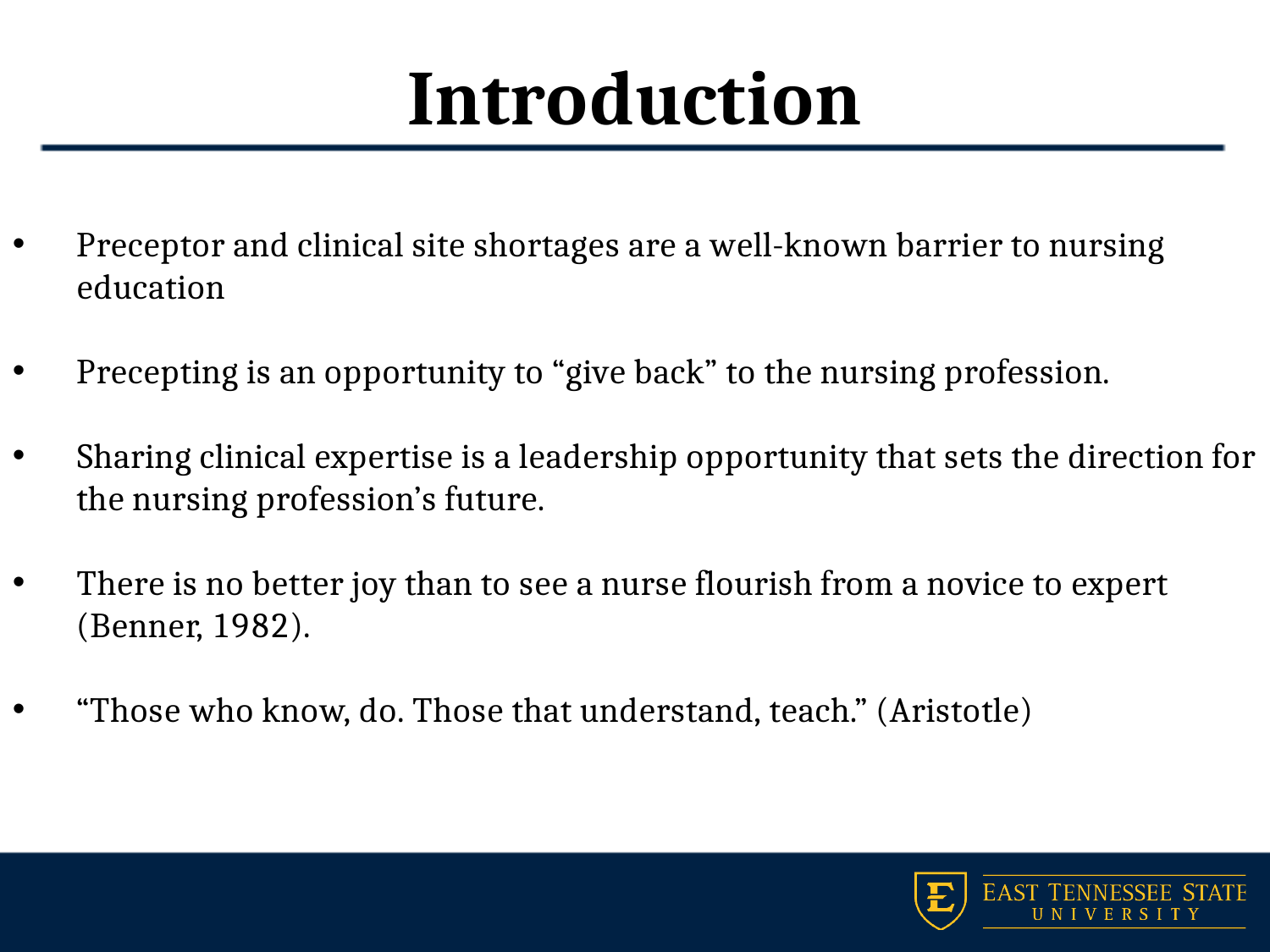

# Introduction

Preceptor and clinical site shortages are a well-known barrier to nursing education

Precepting is an opportunity to “give back” to the nursing profession.

Sharing clinical expertise is a leadership opportunity that sets the direction for the nursing profession’s future.

There is no better joy than to see a nurse flourish from a novice to expert (Benner, 1982).

“Those who know, do. Those that understand, teach.” (Aristotle)